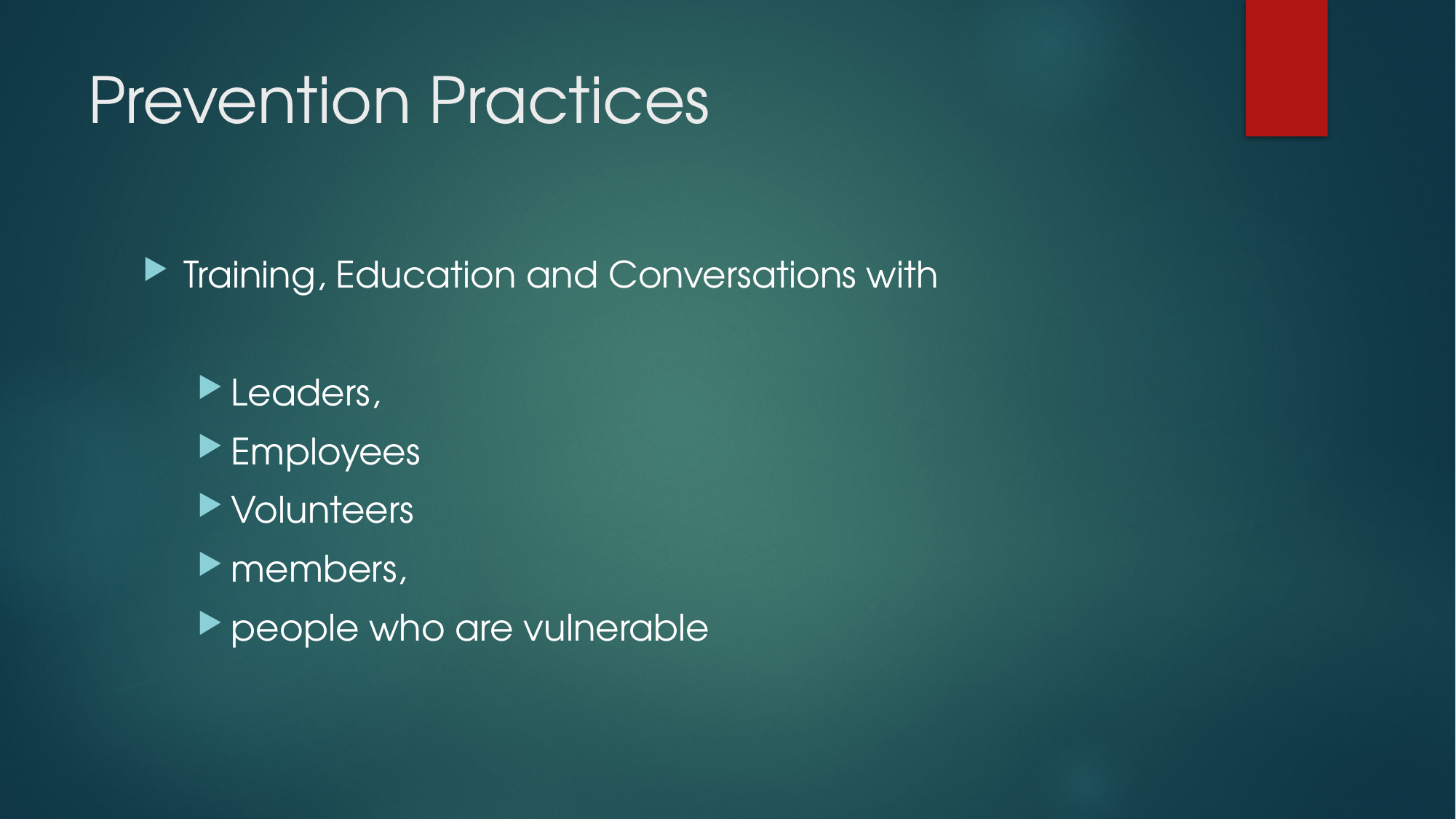

# Prevention Practices
Training, Education and Conversations with

Leaders,
Employees
Volunteers
members,
people who are vulnerable